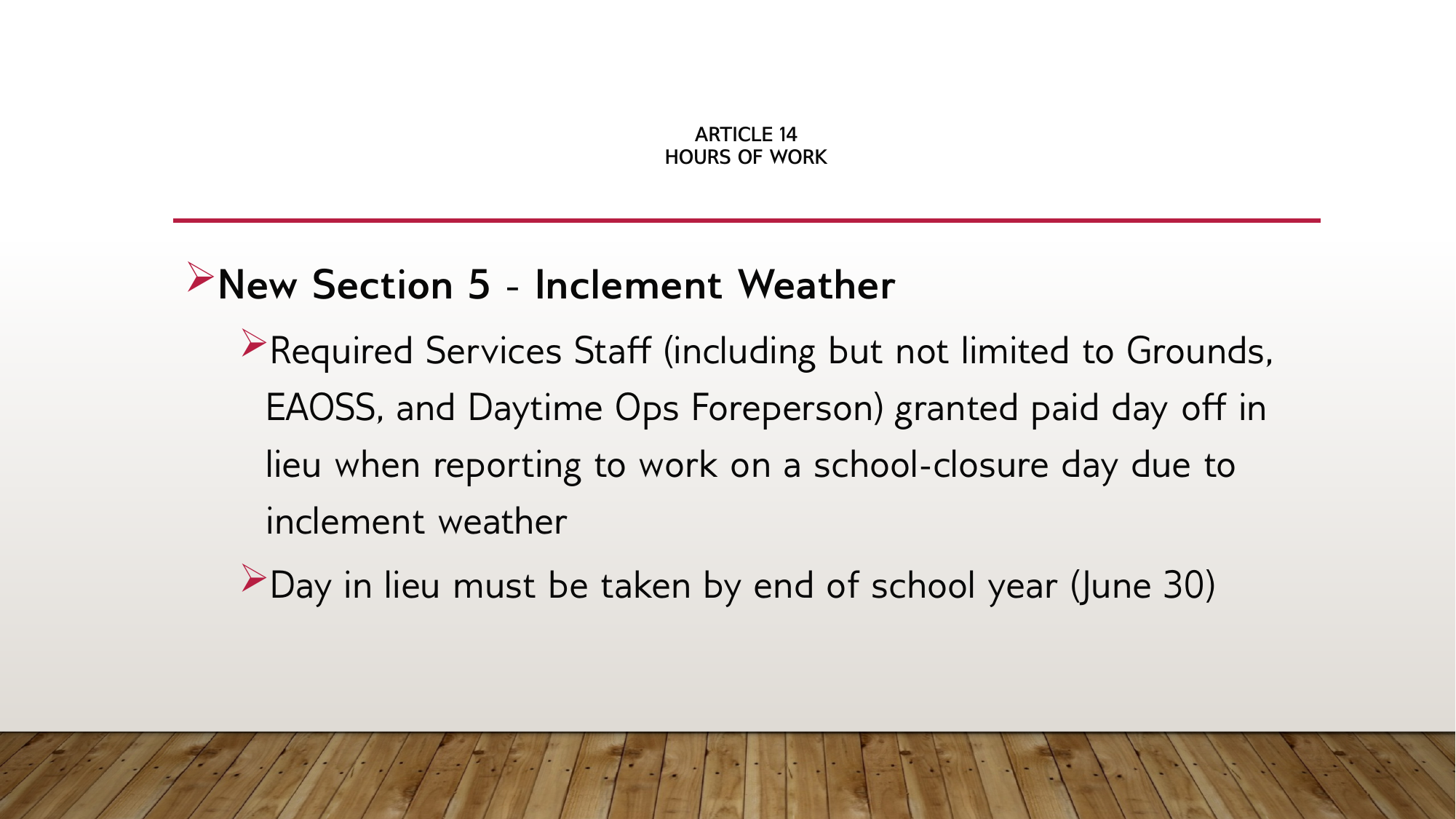

# Article 14 Hours of Work
New Section 5 - Inclement Weather
Required Services Staff (including but not limited to Grounds, EAOSS, and Daytime Ops Foreperson) granted paid day off in lieu when reporting to work on a school-closure day due to inclement weather
Day in lieu must be taken by end of school year (June 30)